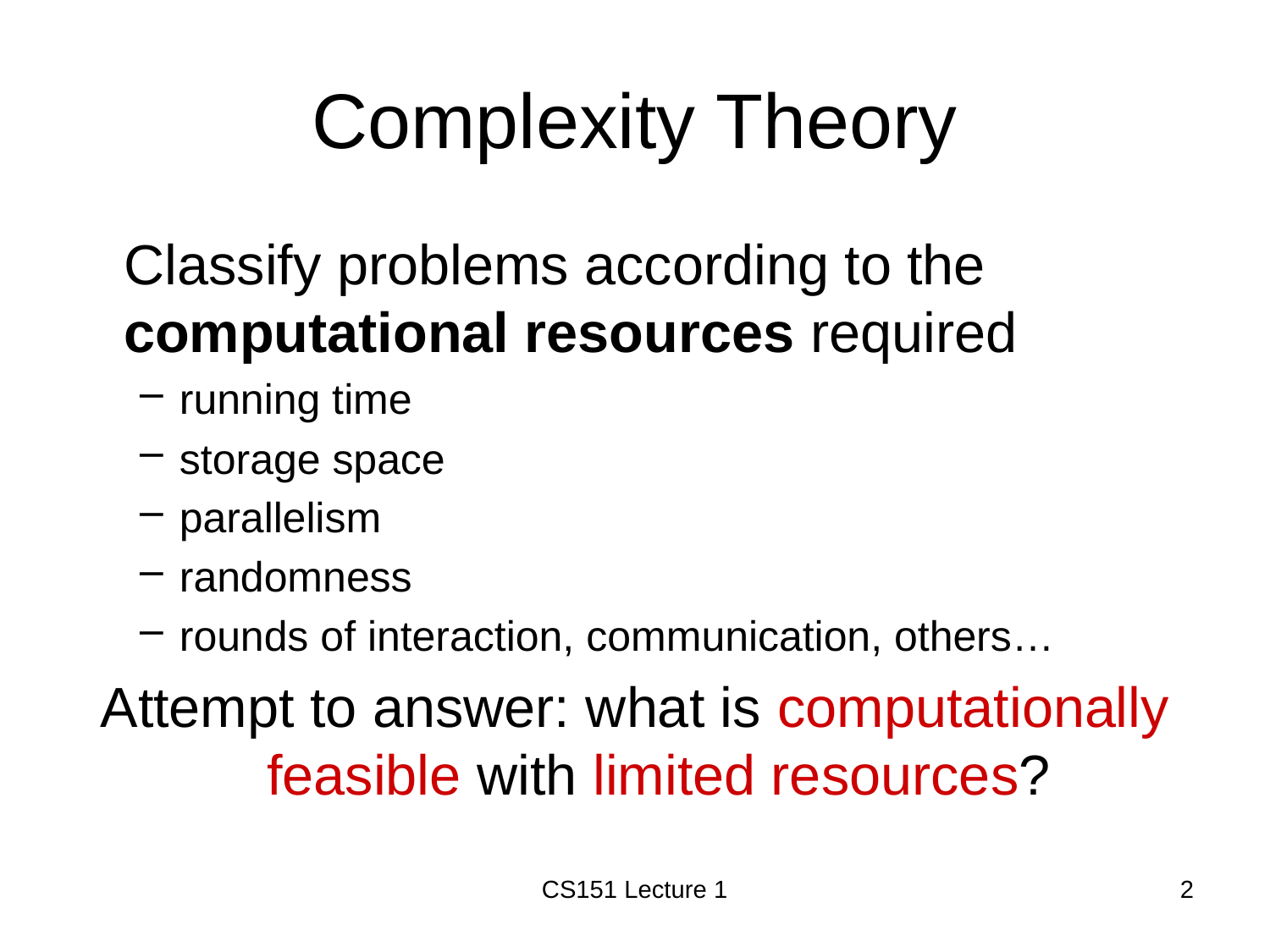

# Complexity Theory
	Classify problems according to the computational resources required
running time
storage space
parallelism
randomness
rounds of interaction, communication, others…
Attempt to answer: what is computationally feasible with limited resources?
CS151 Lecture 1
2